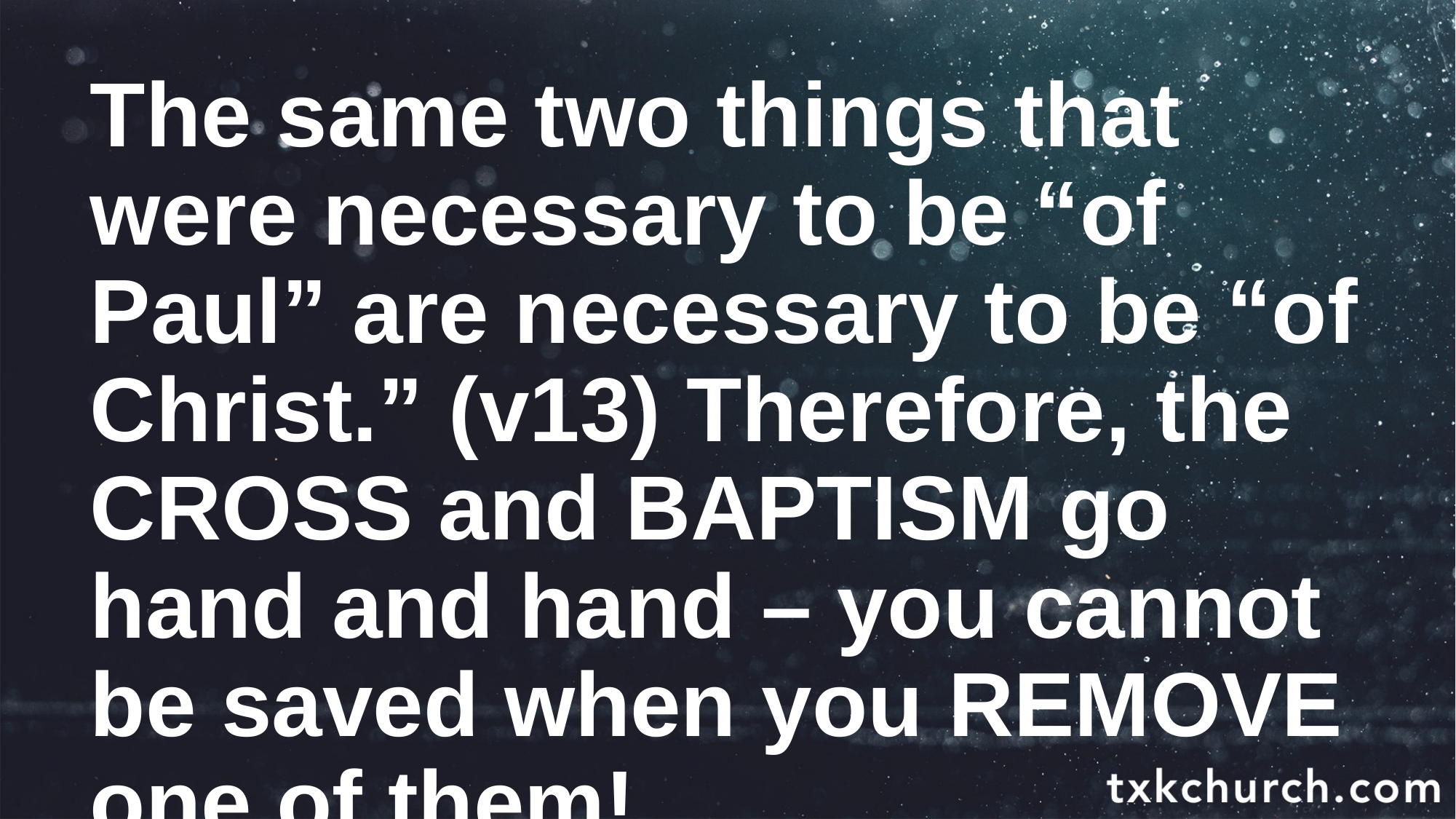

The same two things that were necessary to be “of Paul” are necessary to be “of Christ.” (v13) Therefore, the CROSS and BAPTISM go hand and hand – you cannot be saved when you REMOVE one of them!